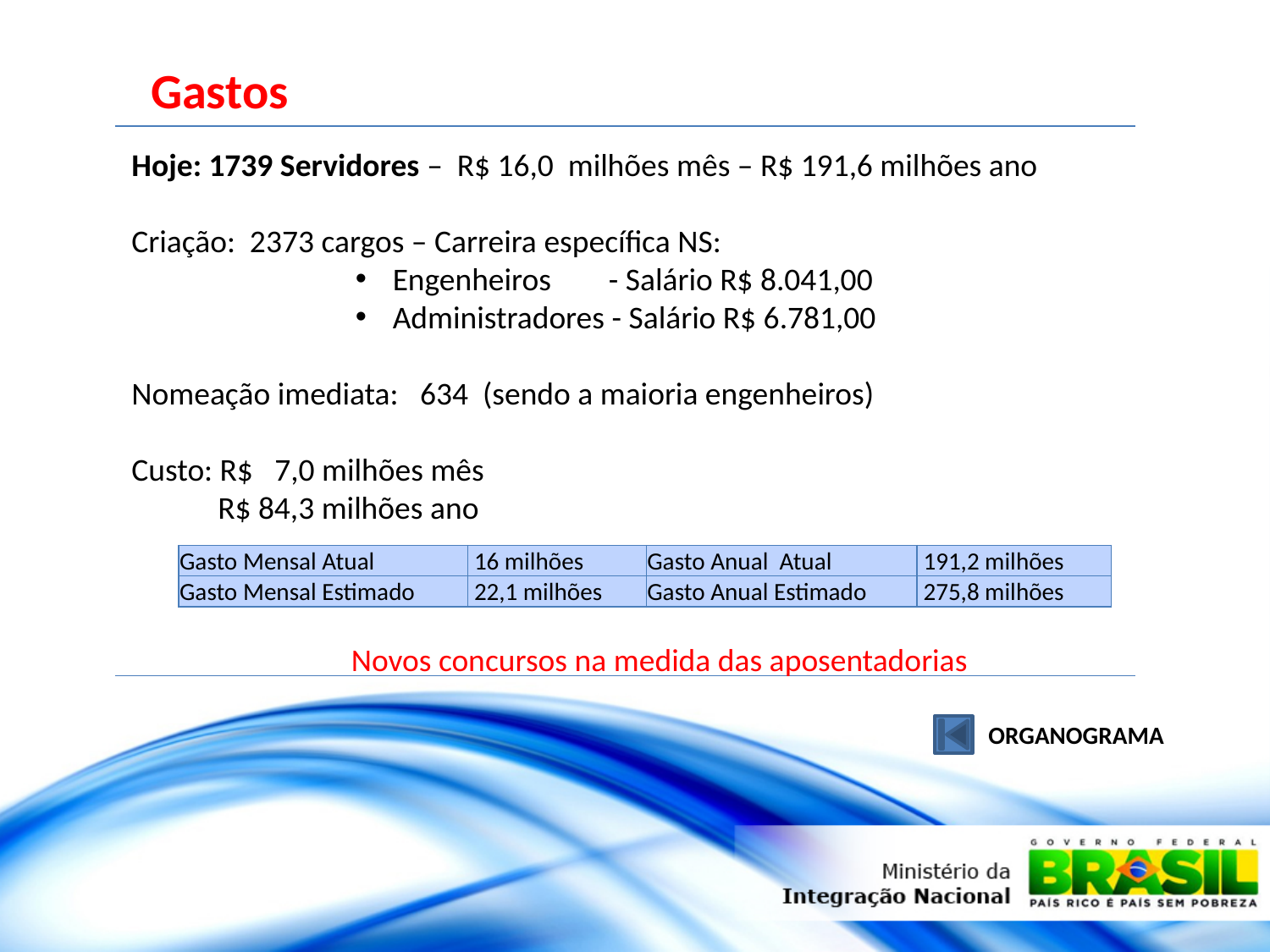

Gastos
Hoje: 1739 Servidores –  R$ 16,0  milhões mês – R$ 191,6 milhões ano

Criação:  2373 cargos – Carreira específica NS:
 Engenheiros        - Salário R$ 8.041,00
 Administradores - Salário R$ 6.781,00

Nomeação imediata:   634  (sendo a maioria engenheiros)

Custo: R$   7,0 milhões mês
            R$ 84,3 milhões ano

Novos concursos na medida das aposentadorias

| Gasto Mensal Atual | 16 milhões | Gasto Anual Atual | 191,2 milhões |
| --- | --- | --- | --- |
| Gasto Mensal Estimado | 22,1 milhões | Gasto Anual Estimado | 275,8 milhões |
ORGANOGRAMA